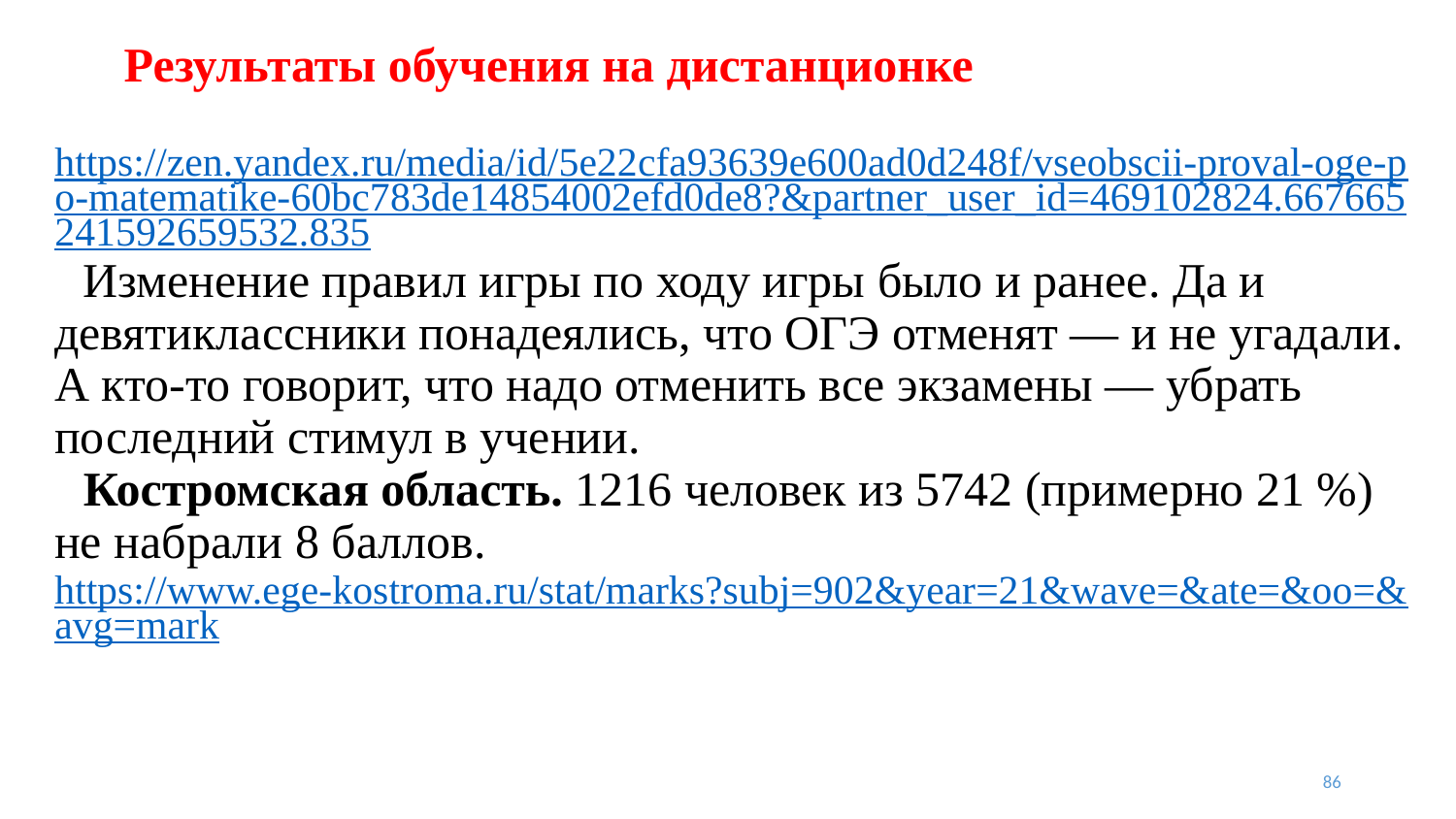

# Результаты обучения на дистанционке
https://zen.yandex.ru/media/id/5e22cfa93639e600ad0d248f/vseobscii-proval-oge-po-matematike-60bc783de14854002efd0de8?&partner_user_id=469102824.667665241592659532.835
Изменение правил игры по ходу игры было и ранее. Да и девятиклассники понадеялись, что ОГЭ отменят — и не угадали. А кто-то говорит, что надо отменить все экзамены — убрать последний стимул в учении.
Костромская область. 1216 человек из 5742 (примерно 21 %) не набрали 8 баллов.
https://www.ege-kostroma.ru/stat/marks?subj=902&year=21&wave=&ate=&oo=&avg=mark
86